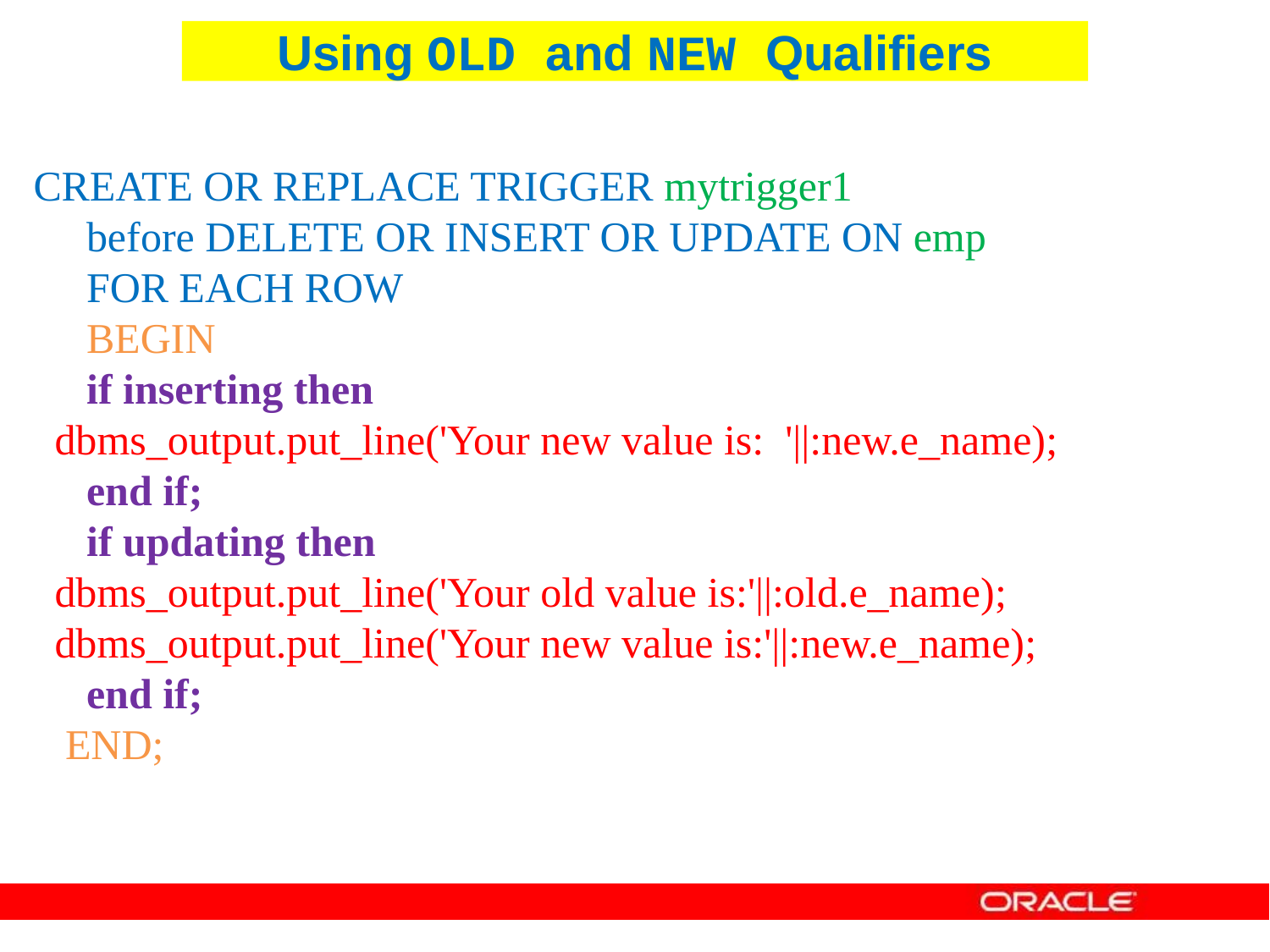

# Using OLD and NEW Qualifiers
CREATE OR REPLACE TRIGGER mytrigger1
     before DELETE OR INSERT OR UPDATE ON emp
     FOR EACH ROW
     BEGIN
     if inserting then
  dbms_output.put_line('Your new value is:  '||:new.e_name);
     end if;
     if updating then
  dbms_output.put_line('Your old value is:'||:old.e_name);
  dbms_output.put_line('Your new value is:'||:new.e_name);
     end if;
   END;